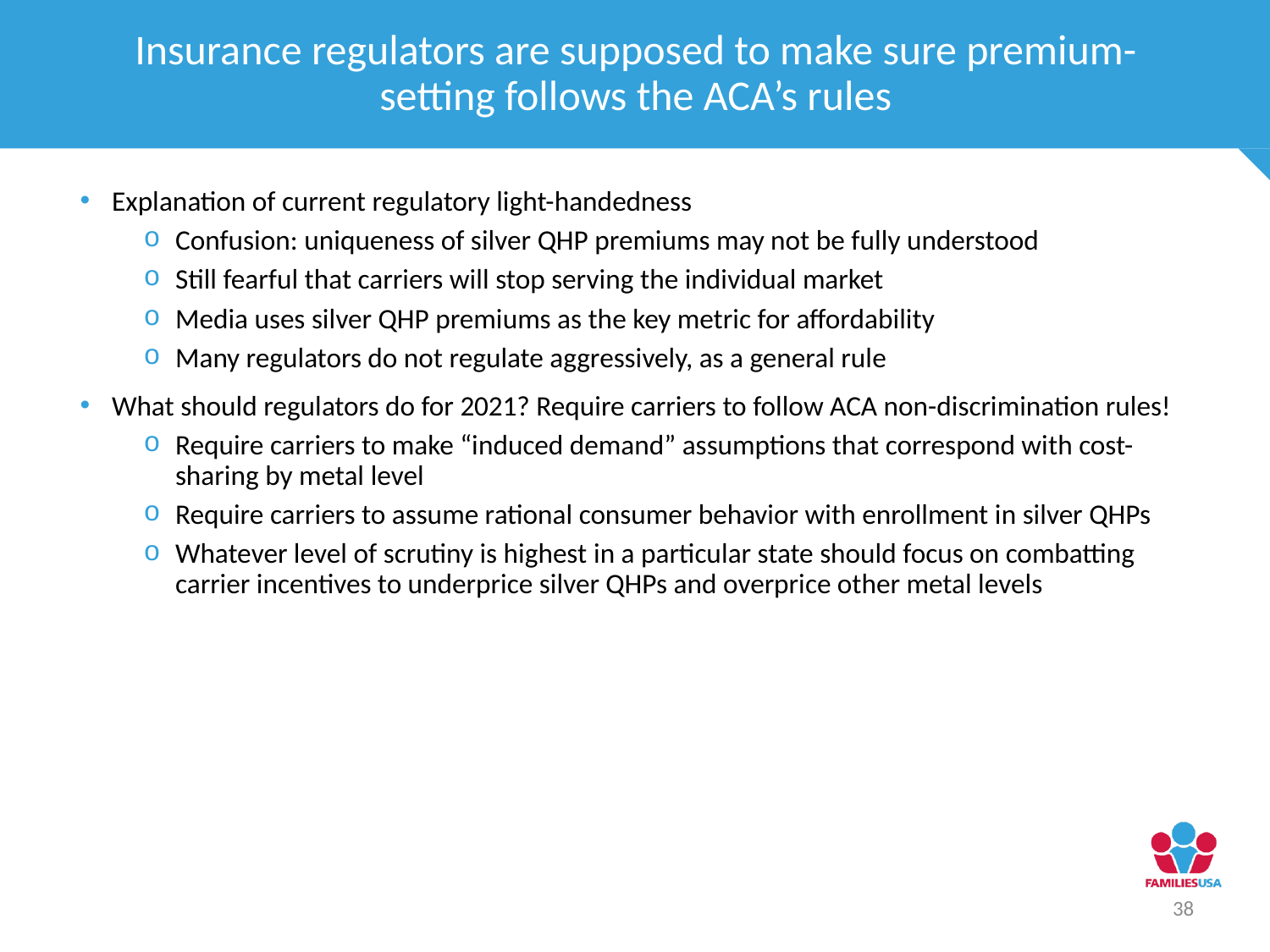

Insurance regulators are supposed to make sure premium-setting follows the ACA’s rules
Explanation of current regulatory light-handedness
Confusion: uniqueness of silver QHP premiums may not be fully understood
Still fearful that carriers will stop serving the individual market
Media uses silver QHP premiums as the key metric for affordability
Many regulators do not regulate aggressively, as a general rule
What should regulators do for 2021? Require carriers to follow ACA non-discrimination rules!
Require carriers to make “induced demand” assumptions that correspond with cost-sharing by metal level
Require carriers to assume rational consumer behavior with enrollment in silver QHPs
Whatever level of scrutiny is highest in a particular state should focus on combatting carrier incentives to underprice silver QHPs and overprice other metal levels

38